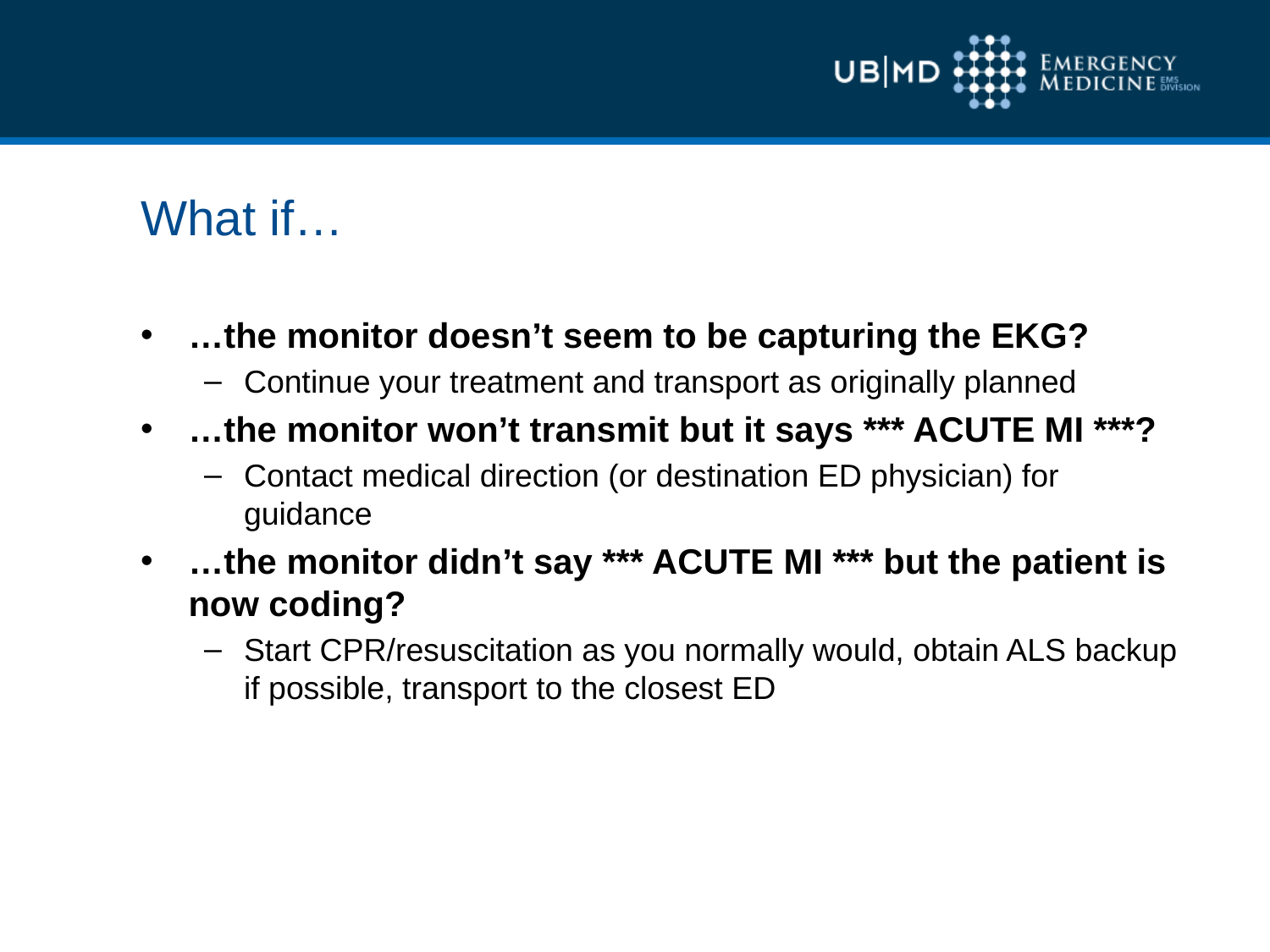

What if…
…the monitor doesn’t seem to be capturing the EKG?
Continue your treatment and transport as originally planned
…the monitor won’t transmit but it says *** ACUTE MI ***?
Contact medical direction (or destination ED physician) for guidance
…the monitor didn’t say *** ACUTE MI *** but the patient is now coding?
Start CPR/resuscitation as you normally would, obtain ALS backup if possible, transport to the closest ED